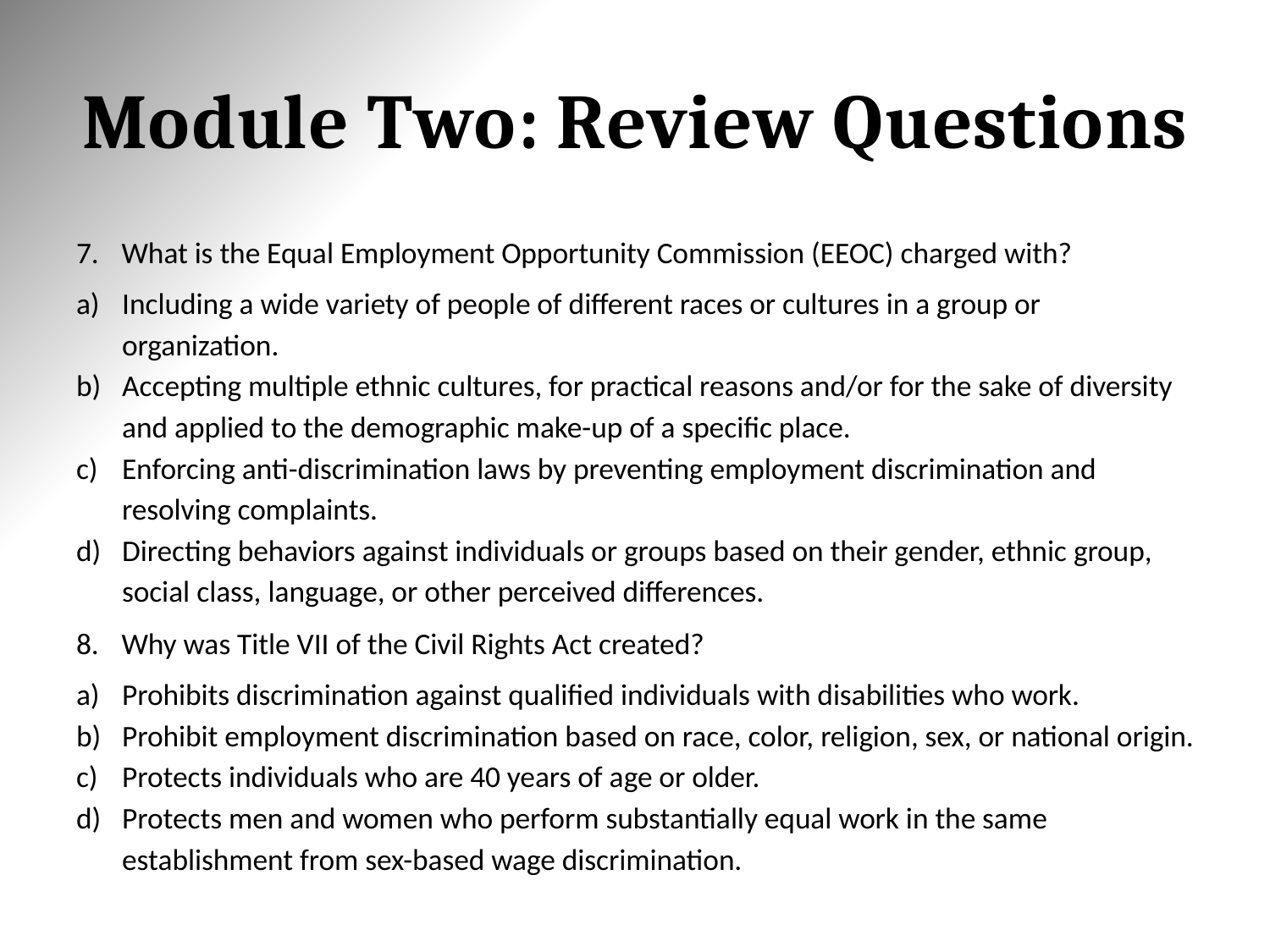

# Module Two: Review Questions
What is the Equal Employment Opportunity Commission (EEOC) charged with?
Including a wide variety of people of different races or cultures in a group or organization.
Accepting multiple ethnic cultures, for practical reasons and/or for the sake of diversity and applied to the demographic make-up of a specific place.
Enforcing anti-discrimination laws by preventing employment discrimination and resolving complaints.
Directing behaviors against individuals or groups based on their gender, ethnic group, social class, language, or other perceived differences.
Why was Title VII of the Civil Rights Act created?
Prohibits discrimination against qualified individuals with disabilities who work.
Prohibit employment discrimination based on race, color, religion, sex, or national origin.
Protects individuals who are 40 years of age or older.
Protects men and women who perform substantially equal work in the same establishment from sex-based wage discrimination.